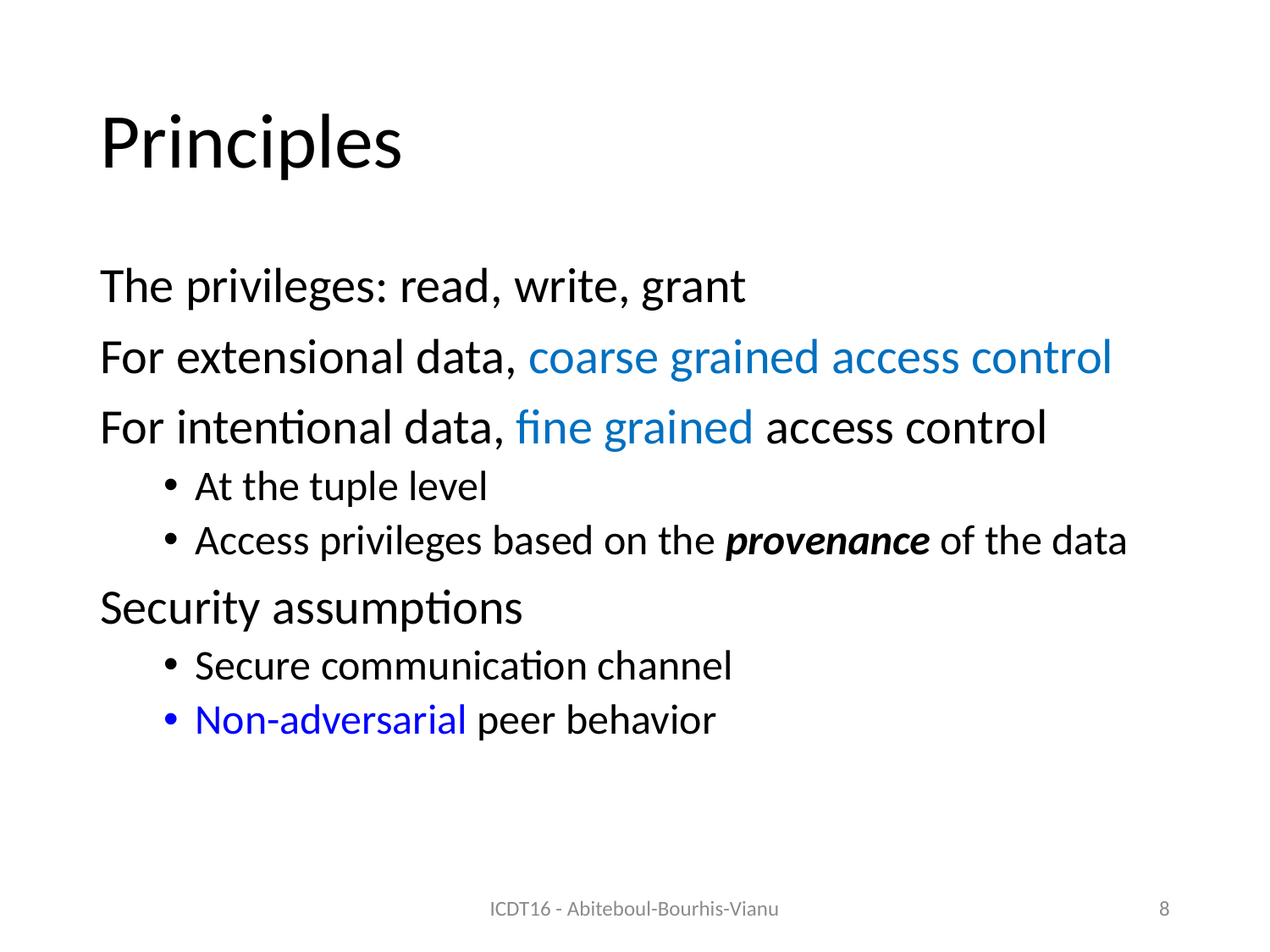

# Principles
The privileges: read, write, grant
For extensional data, coarse grained access control
For intentional data, fine grained access control
At the tuple level
Access privileges based on the provenance of the data
Security assumptions
Secure communication channel
Non-adversarial peer behavior

ICDT16 - Abiteboul-Bourhis-Vianu
8